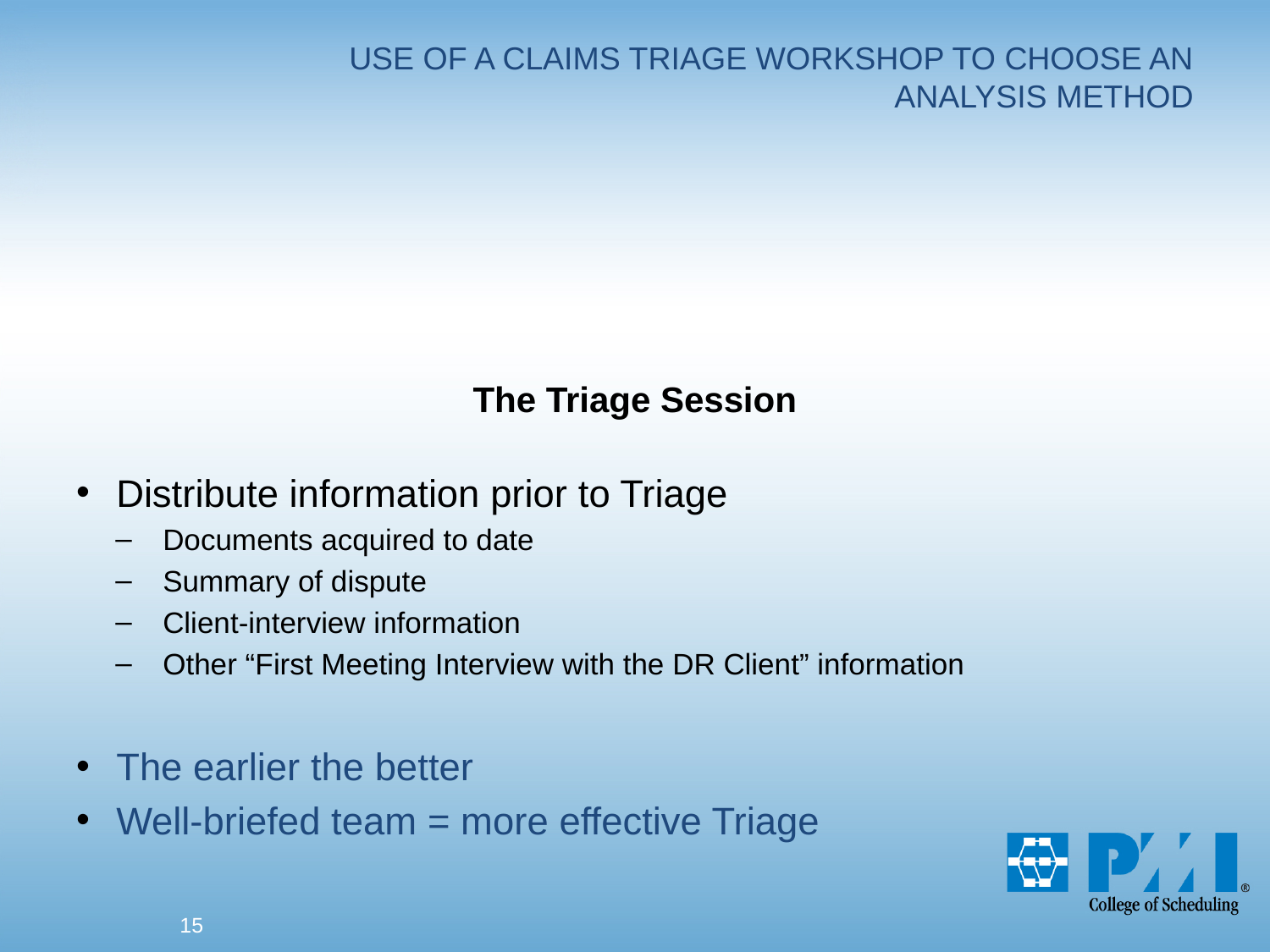

# USE OF A CLAIMS TRIAGE WORKSHOP TO CHOOSE AN ANALYSIS METHOD

The Triage Session

Distribute information prior to Triage
Documents acquired to date
Summary of dispute
Client-interview information
Other “First Meeting Interview with the DR Client” information

The earlier the better
Well-briefed team = more effective Triage

15